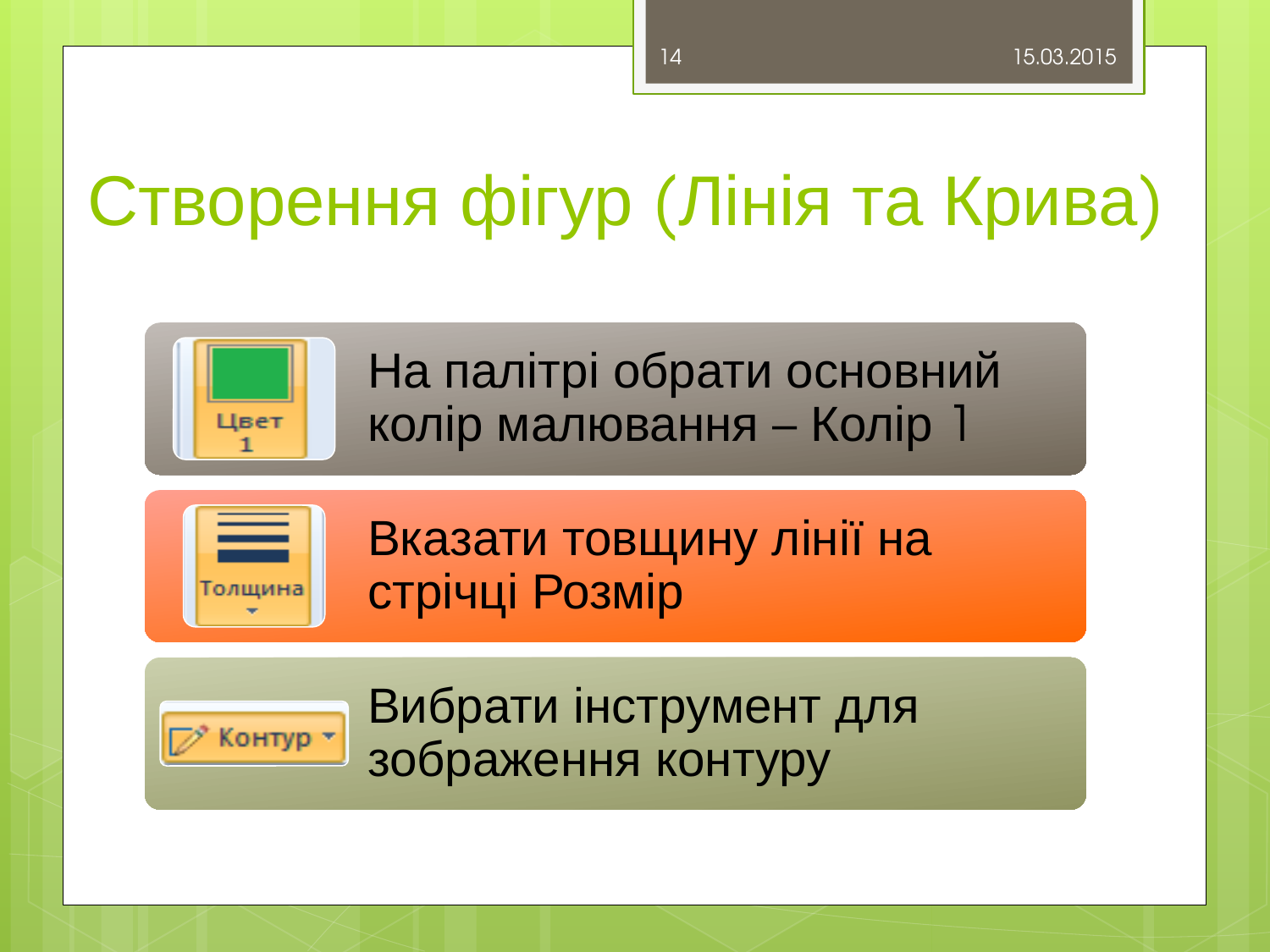

14
15.03.2015
# Створення фігур (Лінія та Крива)
На палітрі обрати основний колір малювання – Колір 1
Вказати товщину лінії на стрічці Розмір
Вибрати інструмент для зображення контуру